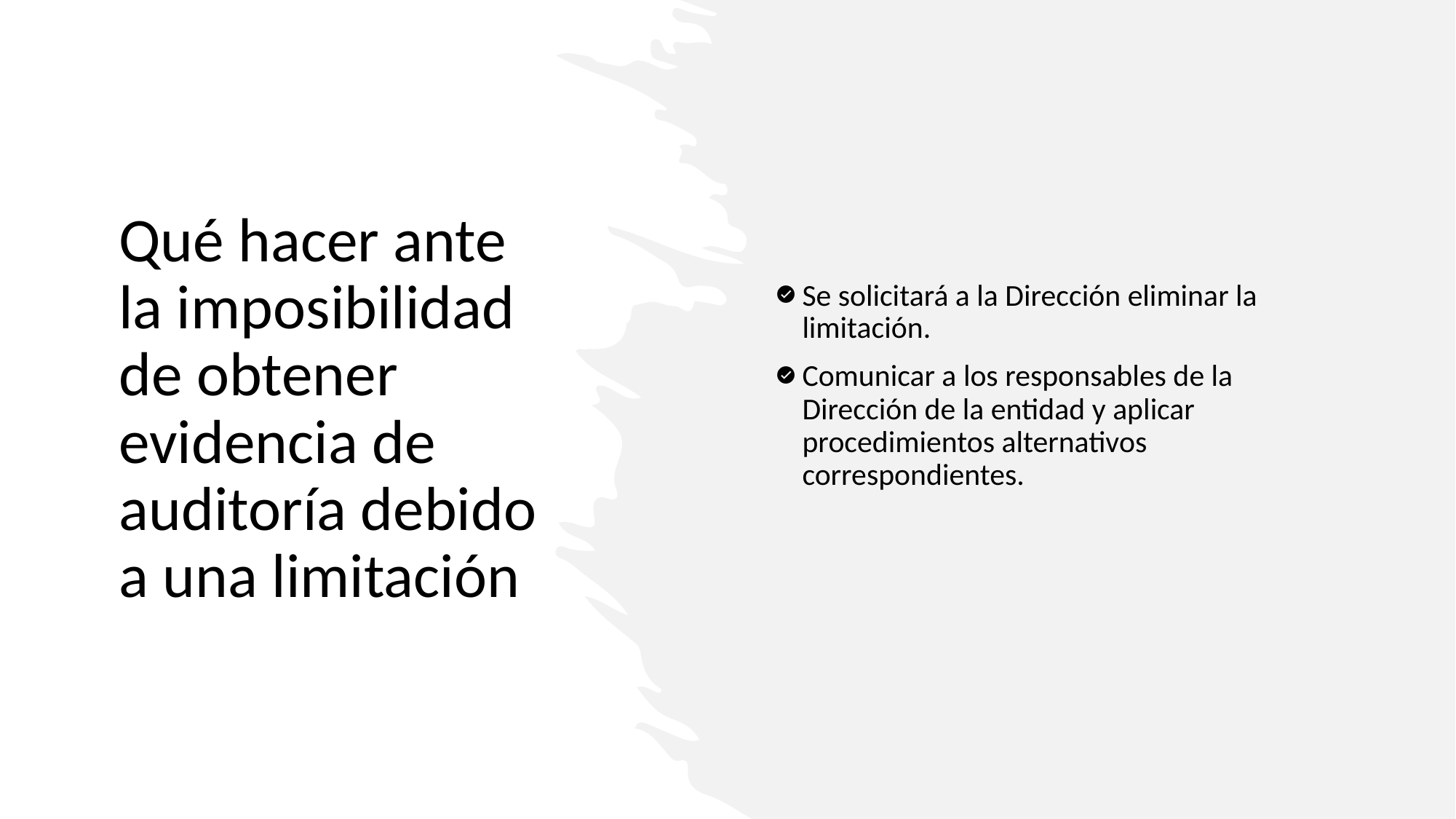

Se solicitará a la Dirección eliminar la limitación.
Comunicar a los responsables de la Dirección de la entidad y aplicar procedimientos alternativos correspondientes.

# Qué hacer ante la imposibilidad de obtener evidencia de auditoría debido a una limitación